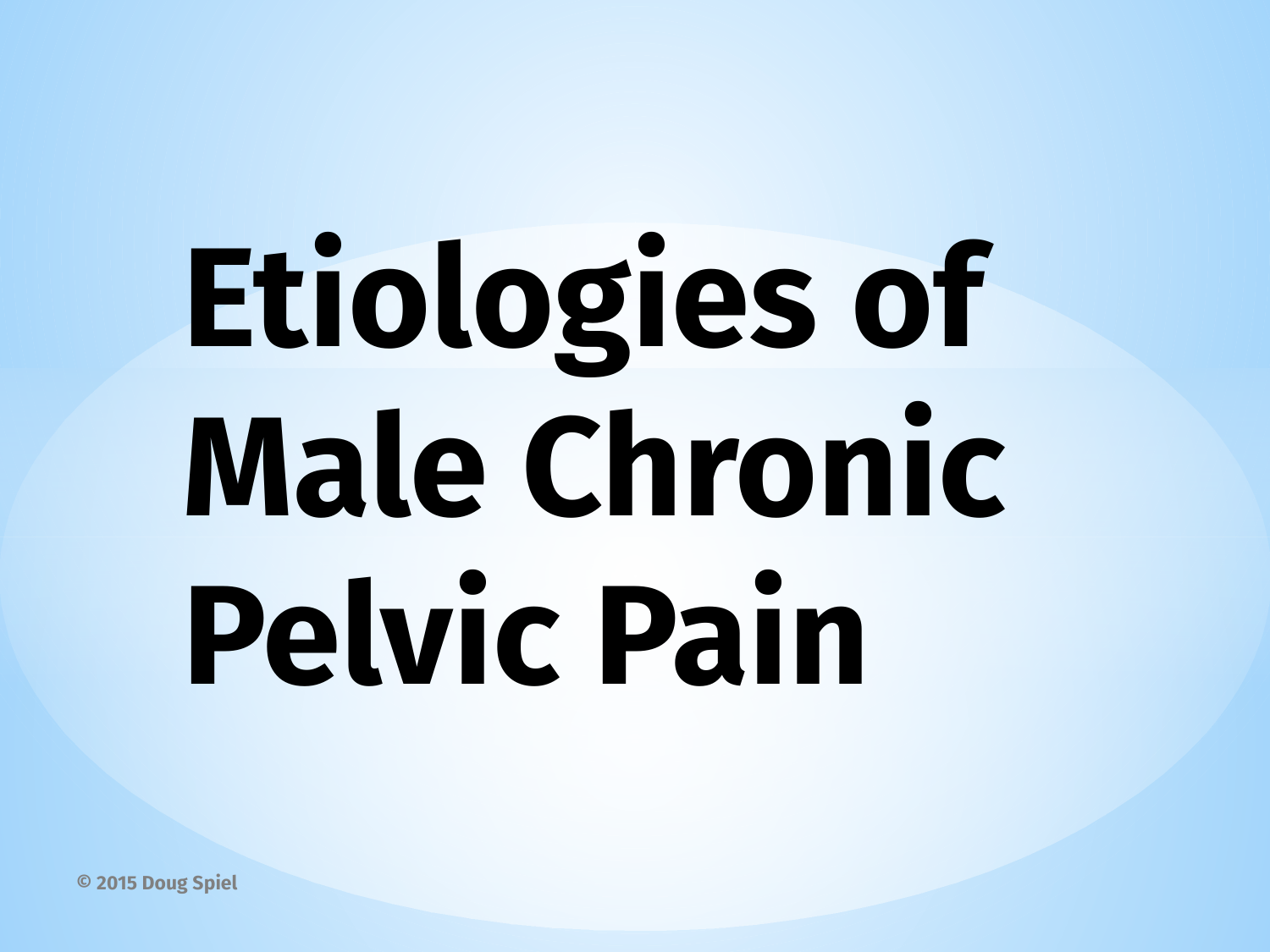

# Etiologies of Male Chronic Pelvic Pain
© 2015 Doug Spiel